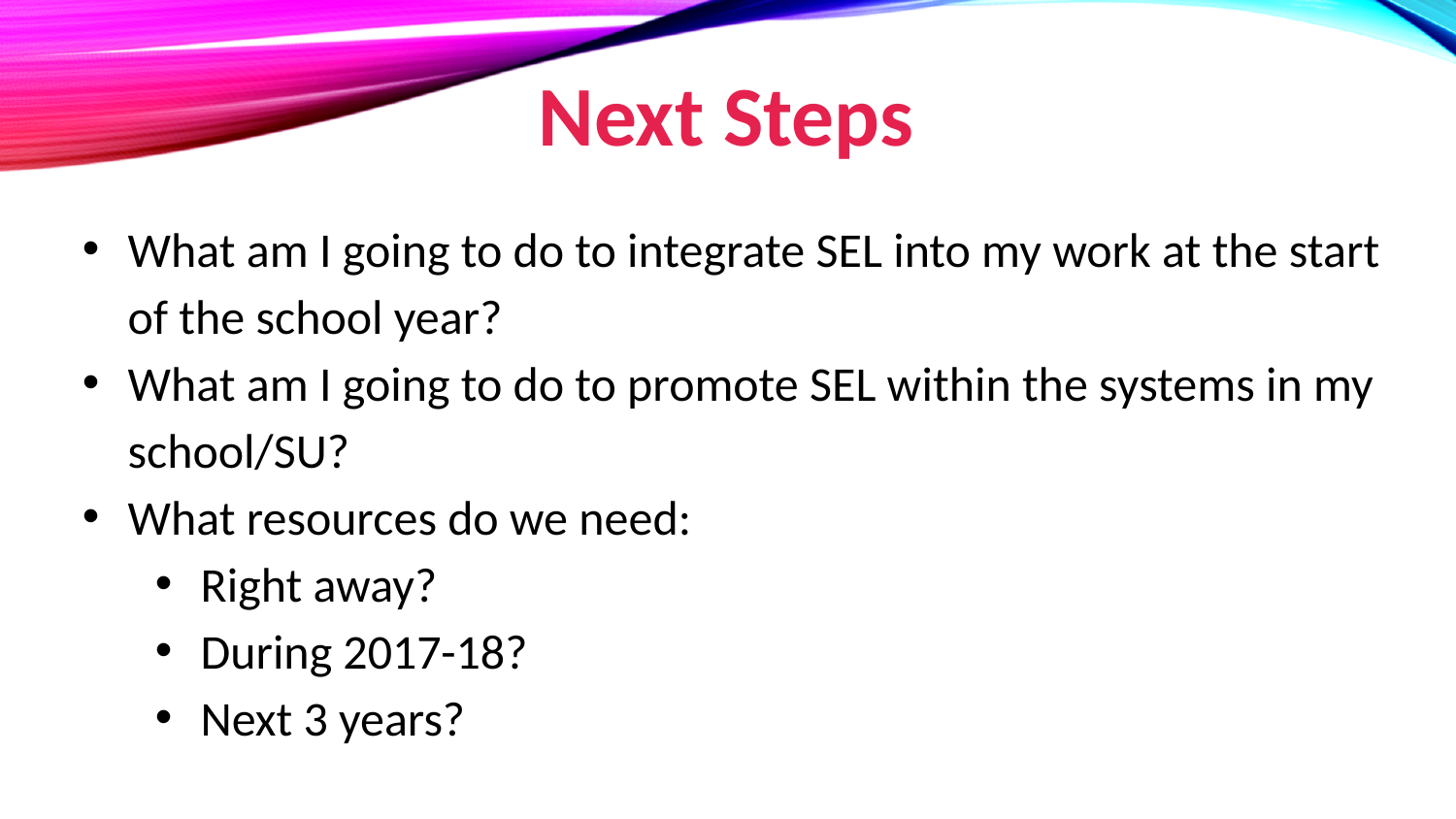

# Next Steps
What am I going to do to integrate SEL into my work at the start of the school year?
What am I going to do to promote SEL within the systems in my school/SU?
What resources do we need:
Right away?
During 2017-18?
Next 3 years?